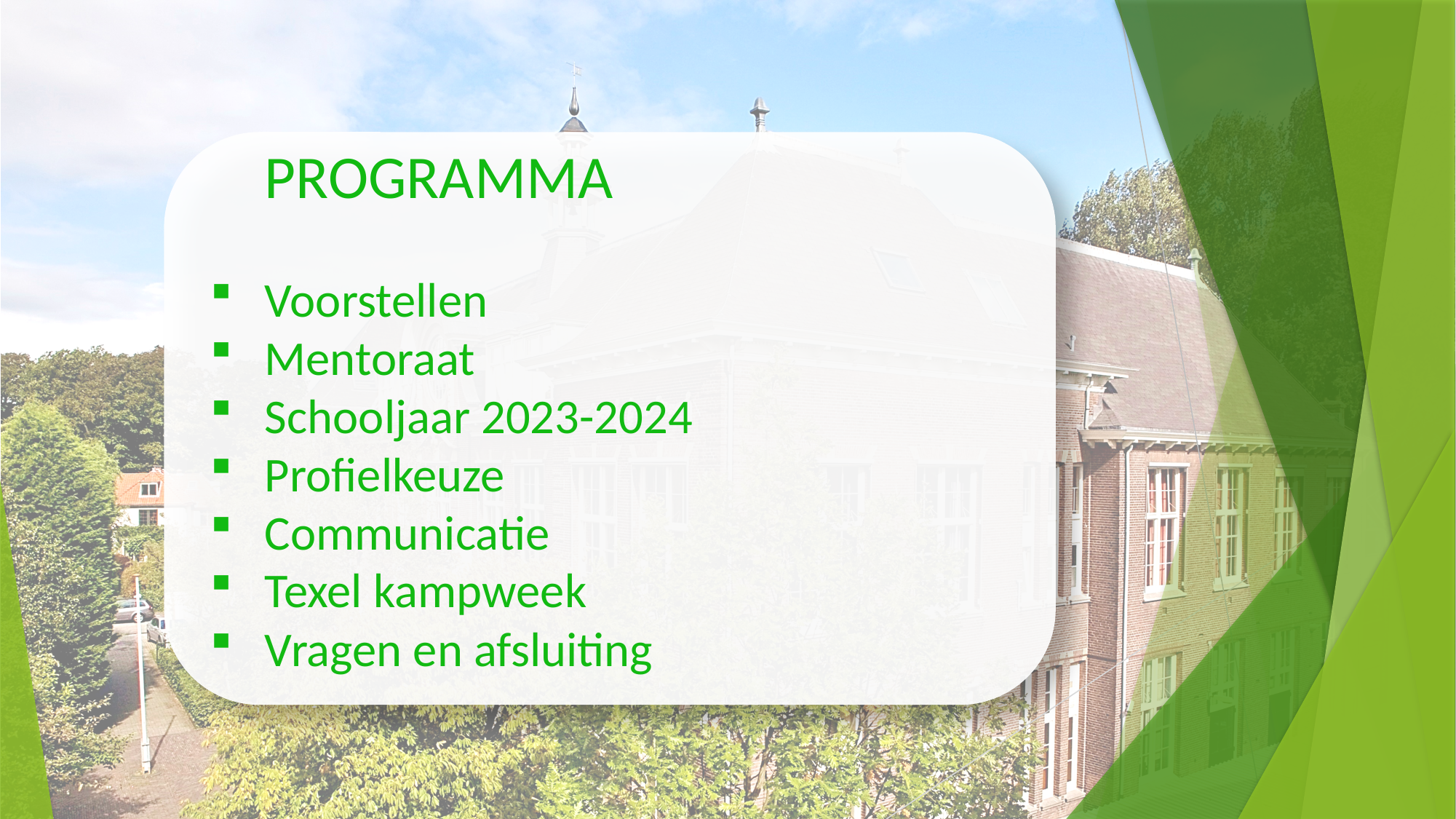

PROGRAMMA

Voorstellen
Mentoraat
Schooljaar 2023-2024
Profielkeuze
Communicatie
Texel kampweek
Vragen en afsluiting